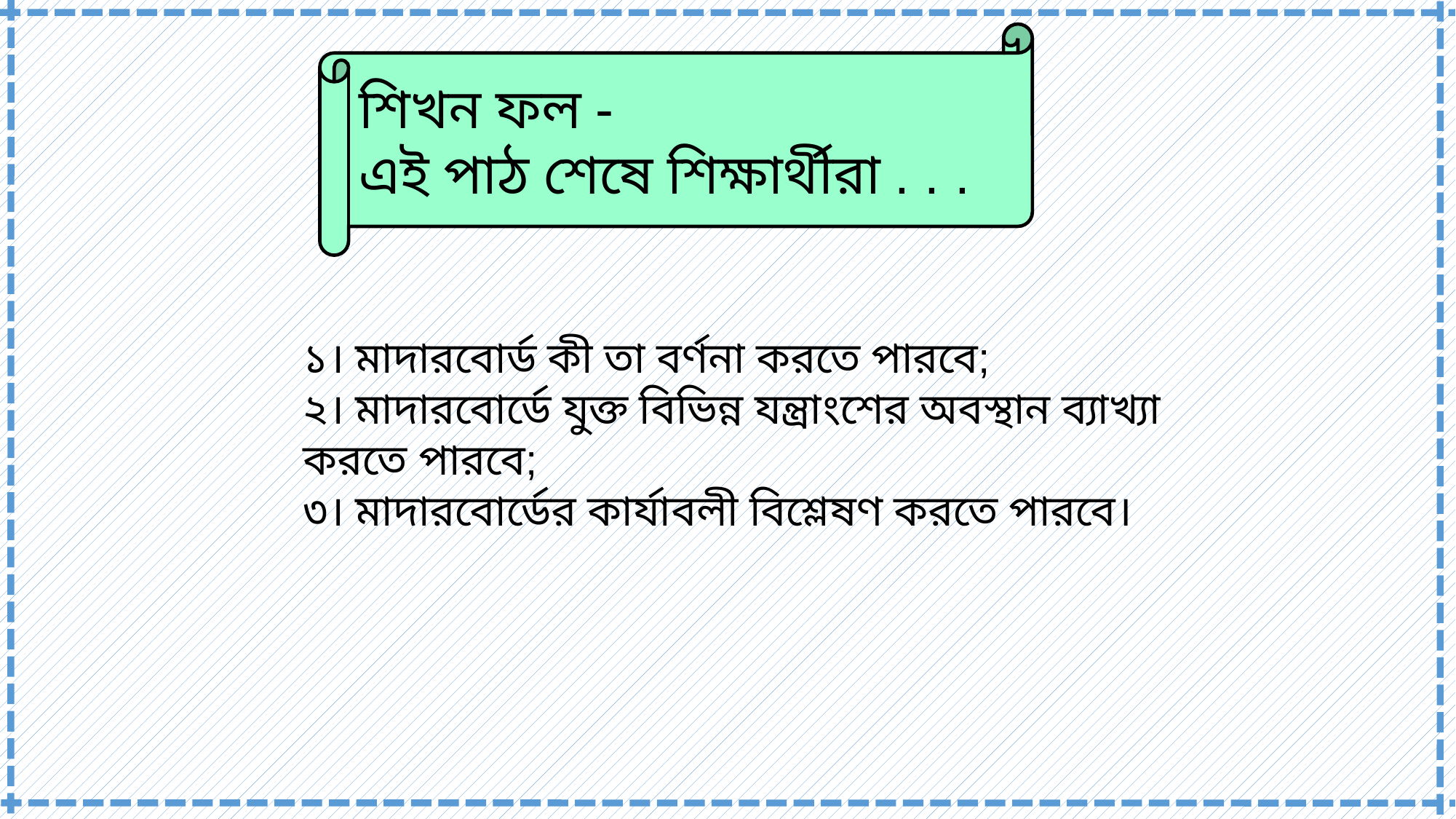

শিখন ফল -
এই পাঠ শেষে শিক্ষার্থীরা . . .
১। মাদারবোর্ড কী তা বর্ণনা করতে পারবে;
২। মাদারবোর্ডে যুক্ত বিভিন্ন যন্ত্রাংশের অবস্থান ব্যাখ্যা করতে পারবে;
৩। মাদারবোর্ডের কার্যাবলী বিশ্লেষণ করতে পারবে।